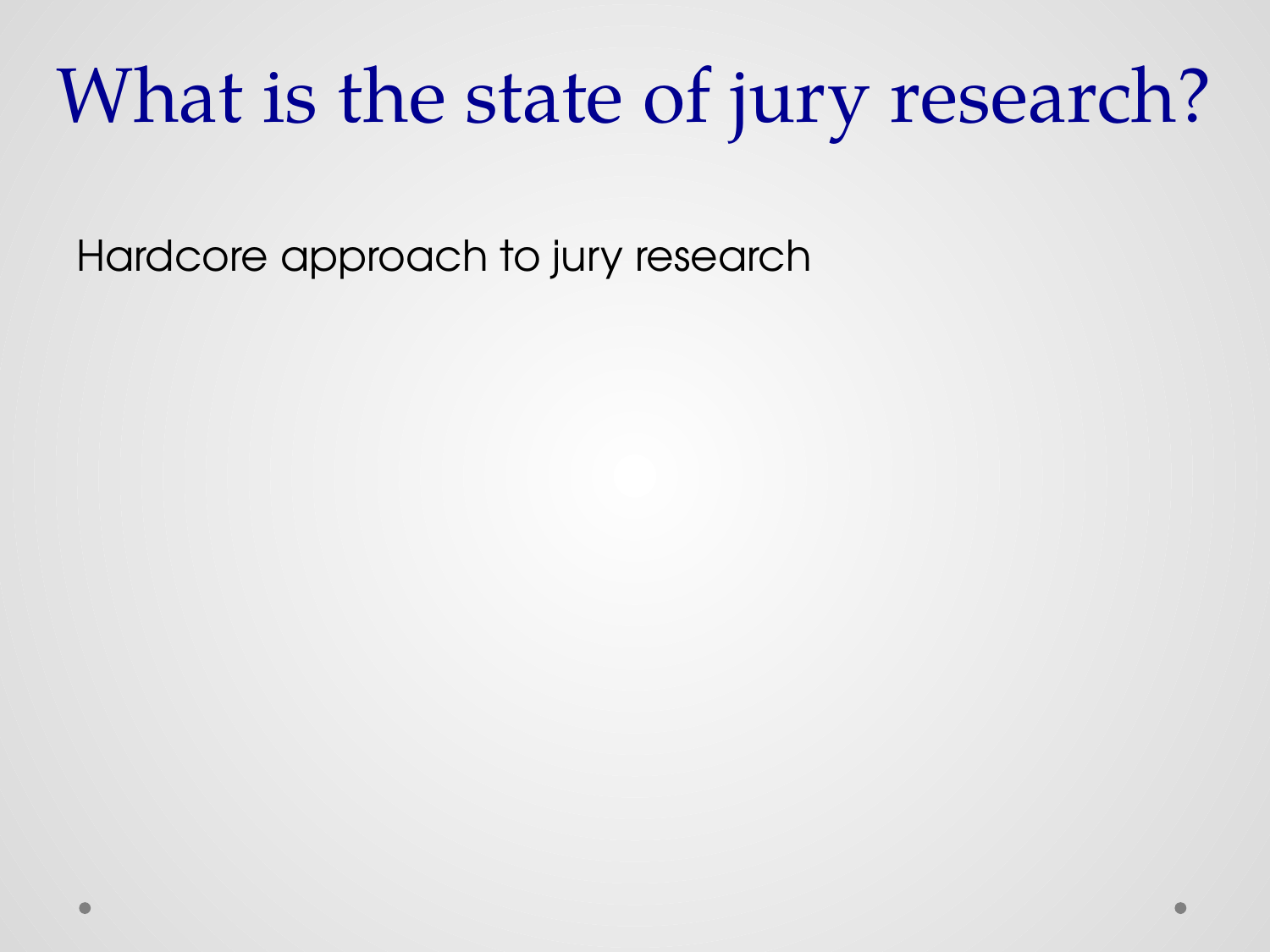

# What is the state of jury research?
Hardcore approach to jury research